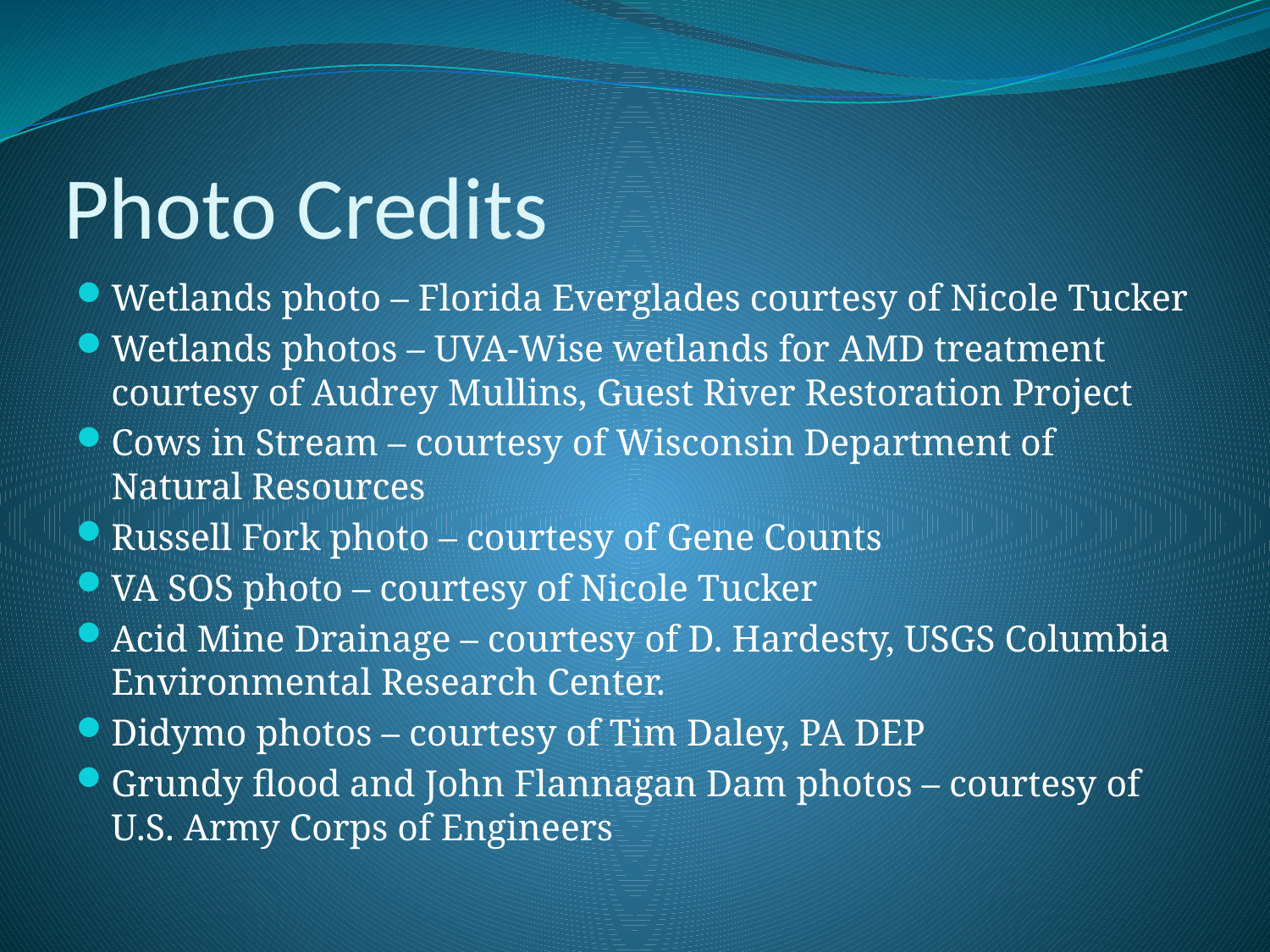

# Photo Credits
Wetlands photo – Florida Everglades courtesy of Nicole Tucker
Wetlands photos – UVA-Wise wetlands for AMD treatment courtesy of Audrey Mullins, Guest River Restoration Project
Cows in Stream – courtesy of Wisconsin Department of Natural Resources
Russell Fork photo – courtesy of Gene Counts
VA SOS photo – courtesy of Nicole Tucker
Acid Mine Drainage – courtesy of D. Hardesty, USGS Columbia Environmental Research Center.
Didymo photos – courtesy of Tim Daley, PA DEP
Grundy flood and John Flannagan Dam photos – courtesy of U.S. Army Corps of Engineers